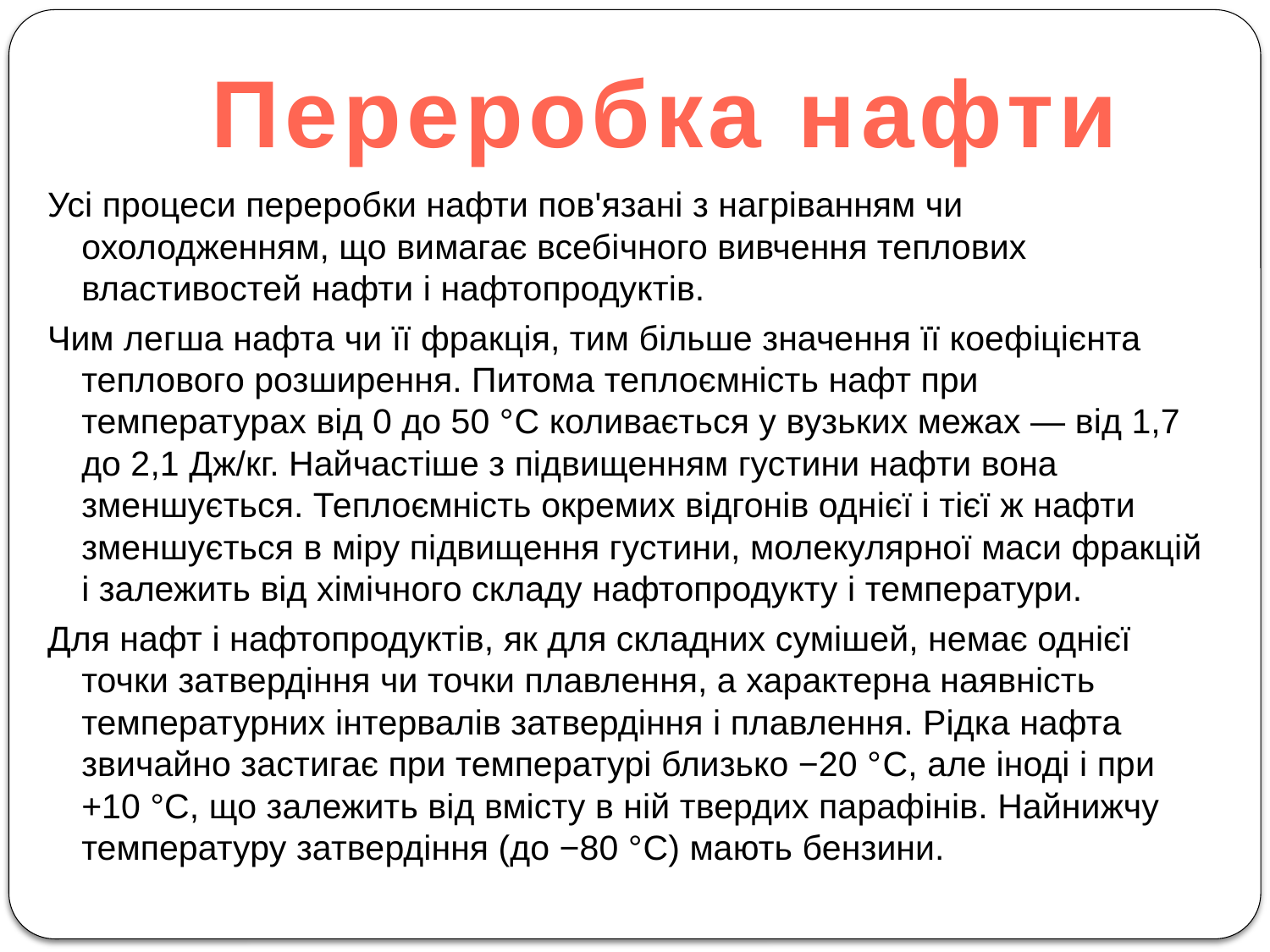

Переробка нафти
Усі процеси переробки нафти пов'язані з нагріванням чи охолодженням, що вимагає всебічного вивчення теплових властивостей нафти і нафтопродуктів.
Чим легша нафта чи її фракція, тим більше значення її коефіцієнта теплового розширення. Питома теплоємність нафт при температурах від 0 до 50 °C коливається у вузьких межах — від 1,7 до 2,1 Дж/кг. Найчастіше з підвищенням густини нафти вона зменшується. Теплоємність окремих відгонів однієї і тієї ж нафти зменшується в міру підвищення густини, молекулярної маси фракцій і залежить від хімічного складу нафтопродукту і температури.
Для нафт і нафтопродуктів, як для складних сумішей, немає однієї точки затвердіння чи точки плавлення, а характерна наявність температурних інтервалів затвердіння і плавлення. Рідка нафта звичайно застигає при температурі близько −20 °C, але іноді і при +10 °C, що залежить від вмісту в ній твердих парафінів. Найнижчу температуру затвердіння (до −80 °C) мають бензини.